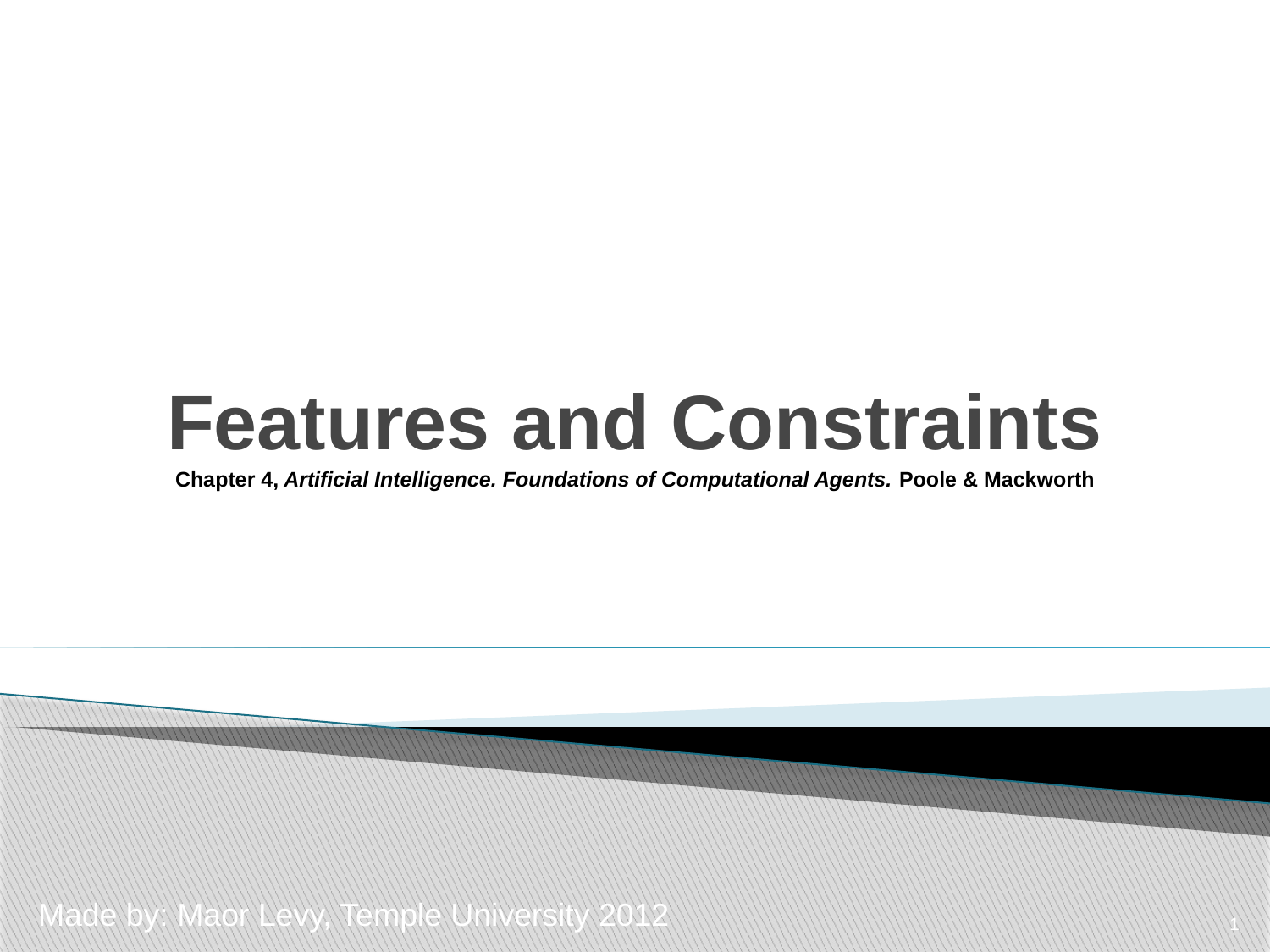

# Features and Constraints Chapter 4, Artificial Intelligence. Foundations of Computational Agents. Poole & Mackworth
Made by: Maor Levy, Temple University 2012
1